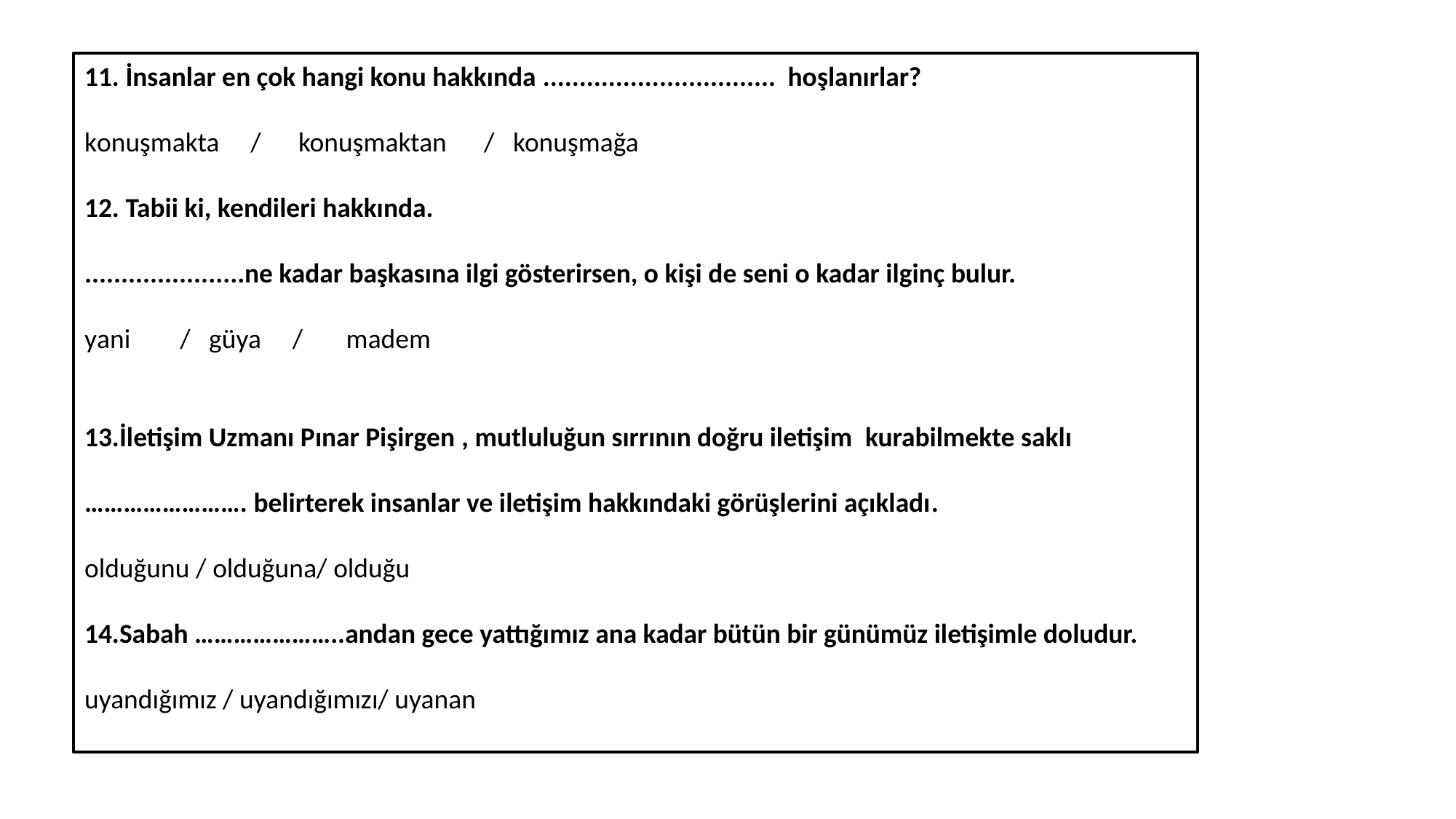

11. İnsanlar en çok hangi konu hakkında ................................  hoşlanırlar?

konuşmakta     /      konuşmaktan      /   konuşmağa

12. Tabii ki, kendileri hakkında.

......................ne kadar başkasına ilgi gösterirsen, o kişi de seni o kadar ilginç bulur.

yani        /   güya     /       madem

13.İletişim Uzmanı Pınar Pişirgen , mutluluğun sırrının doğru iletişim  kurabilmekte saklı  ……………………. belirterek insanlar ve iletişim hakkındaki görüşlerini açıkladı.
οlduğunu / olduğuna/ olduğu
14.Sabah …………………..andan gece yattığımız ana kadar bütün bir günümüz iletişimle doludur.
uyandığımız / uyandığımızı/ uyanan